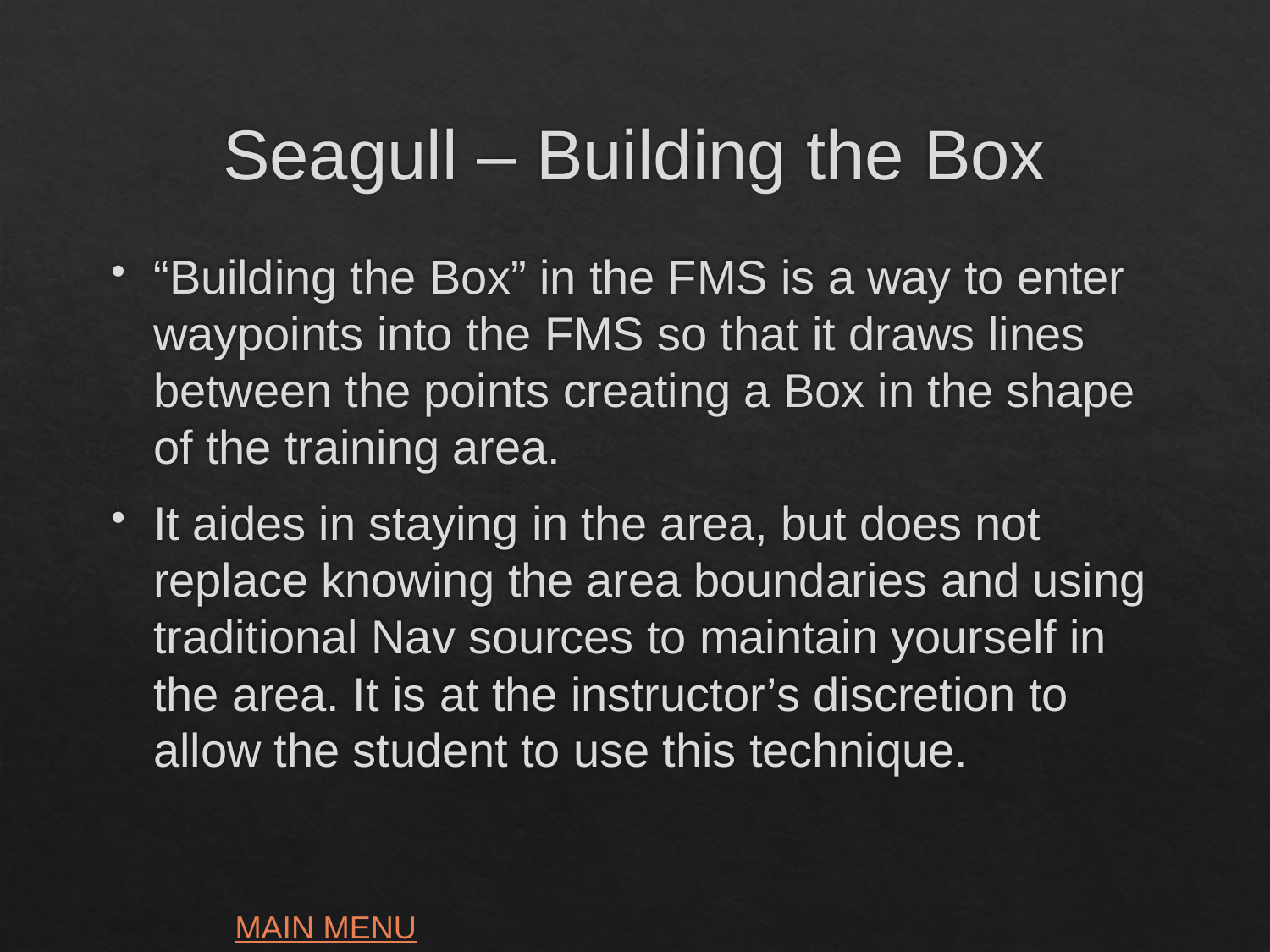

# Seagull – Building the Box
“Building the Box” in the FMS is a way to enter waypoints into the FMS so that it draws lines between the points creating a Box in the shape of the training area.
It aides in staying in the area, but does not replace knowing the area boundaries and using traditional Nav sources to maintain yourself in the area. It is at the instructor’s discretion to allow the student to use this technique.
MAIN MENU